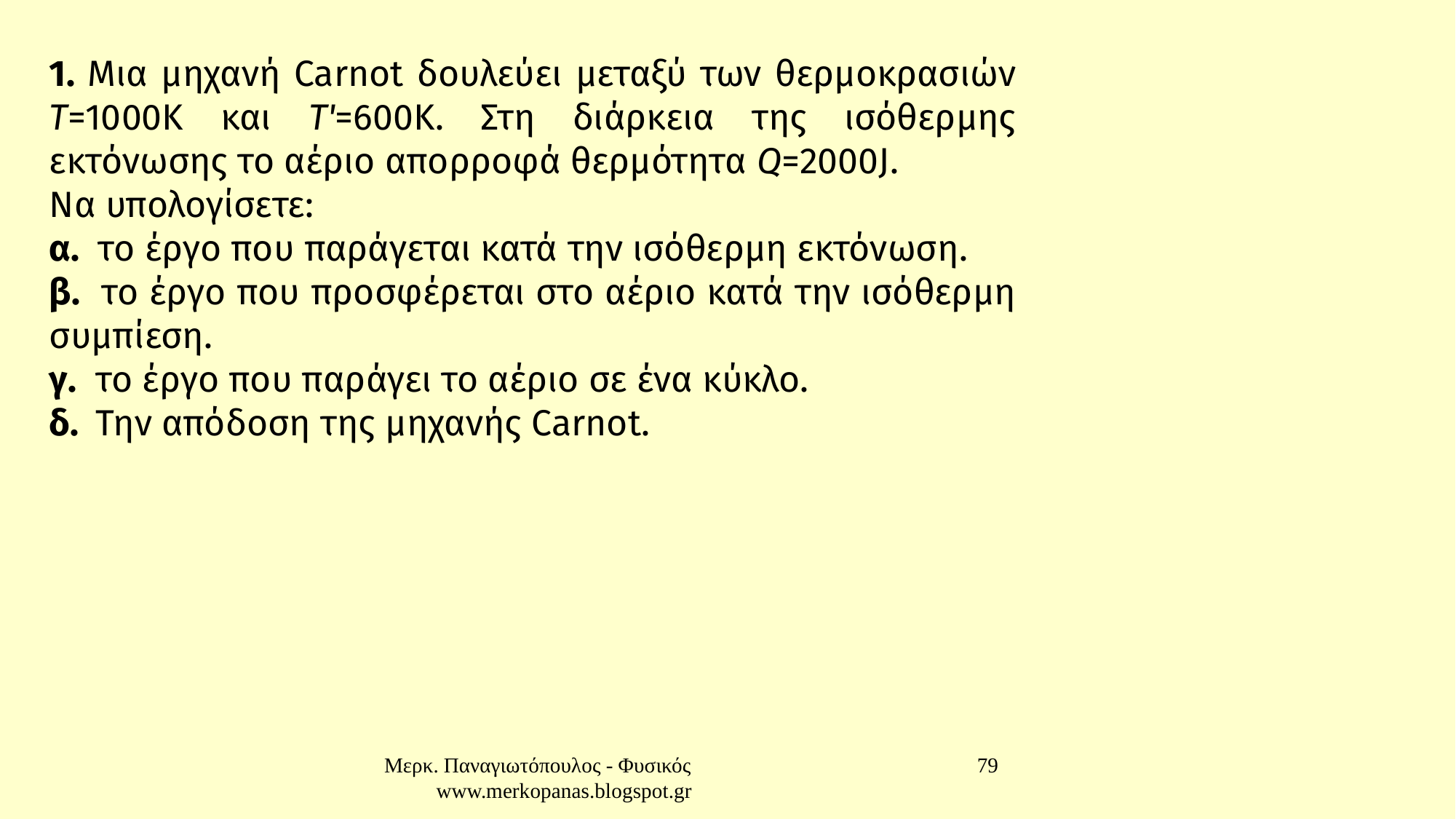

1. Μια μηχανή Carnot δουλεύει μεταξύ των θερμοκρασιών Τ=1000Κ και Τ'=600Κ. Στη διάρκεια της ισόθερμης εκτόνωσης το αέριο απορροφά θερμότητα Q=2000J.
Να υπολογίσετε:
α.  το έργο που παράγεται κατά την ισόθερμη εκτόνωση.
β.  το έργο που προσφέρεται στο αέριο κατά την ισόθερμη συμπίεση.
γ.  το έργο που παράγει το αέριο σε ένα κύκλο.
δ.  Την απόδοση της μηχανής Carnot.
Μερκ. Παναγιωτόπουλος - Φυσικός           www.merkopanas.blogspot.gr
79